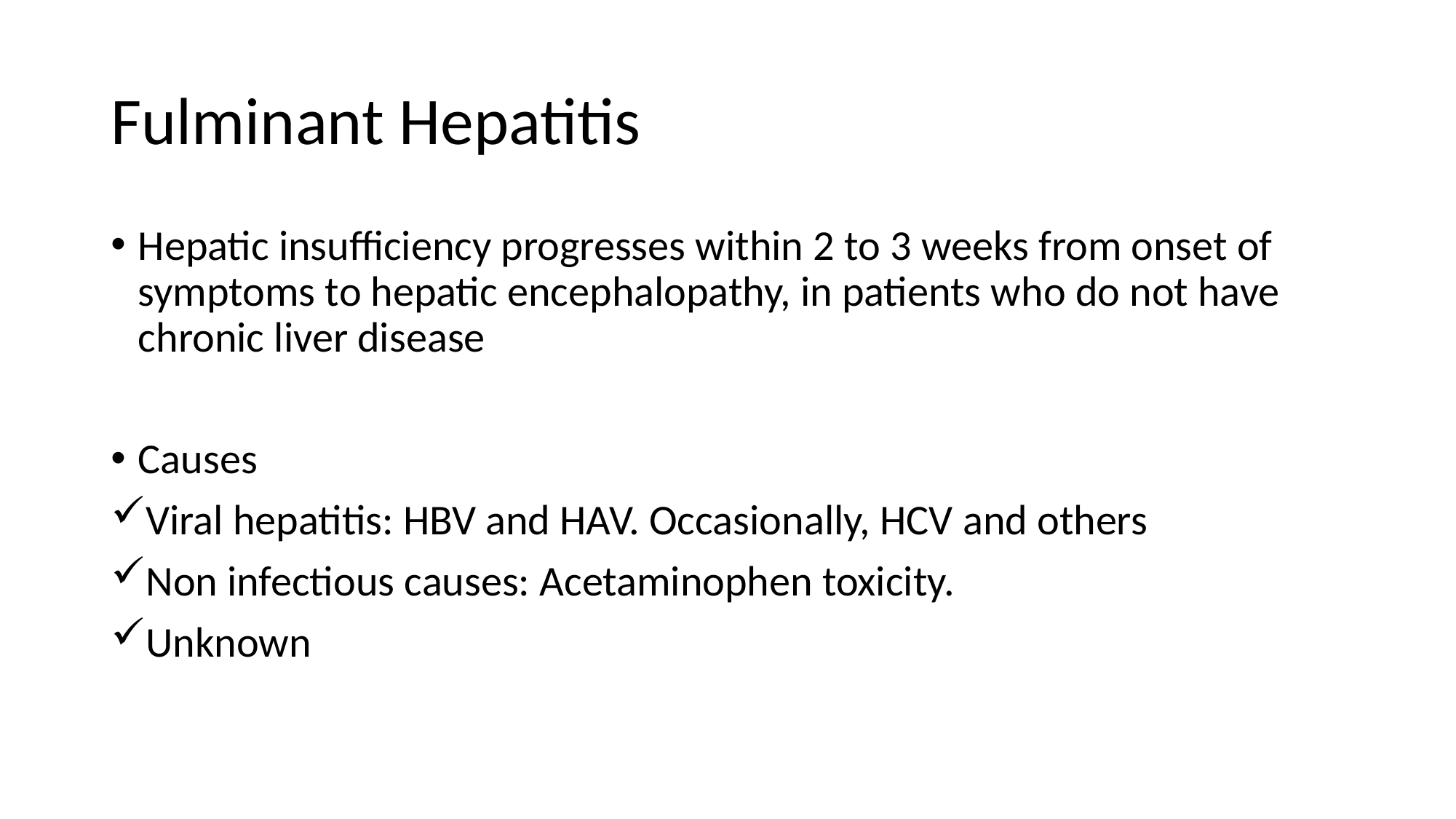

# Fulminant Hepatitis
Hepatic insufficiency progresses within 2 to 3 weeks from onset of symptoms to hepatic encephalopathy, in patients who do not have chronic liver disease

Causes
Viral hepatitis: HBV and HAV. Occasionally, HCV and others
Non infectious causes: Acetaminophen toxicity.
Unknown